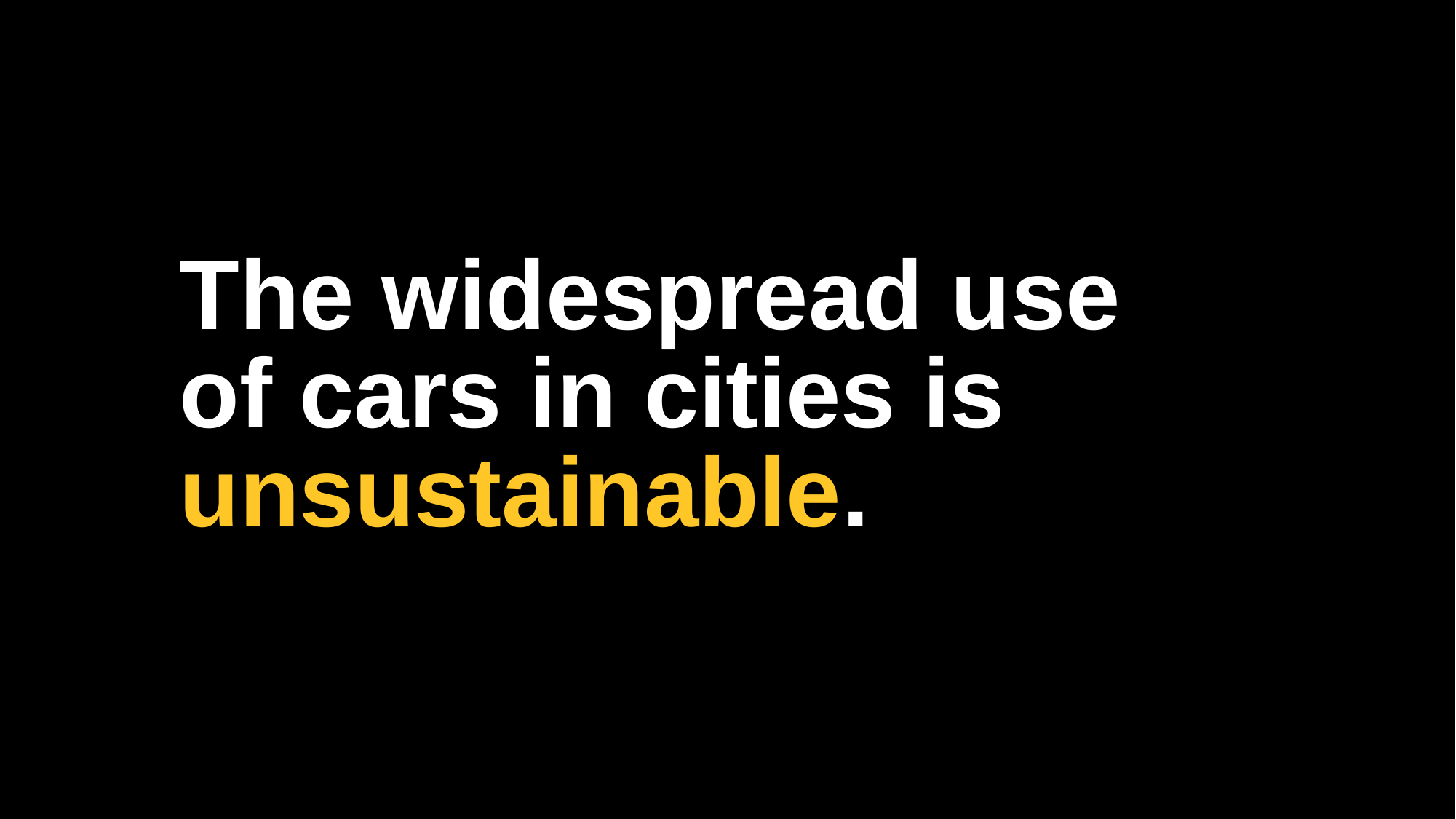

The widespread use of cars in cities is unsustainable.